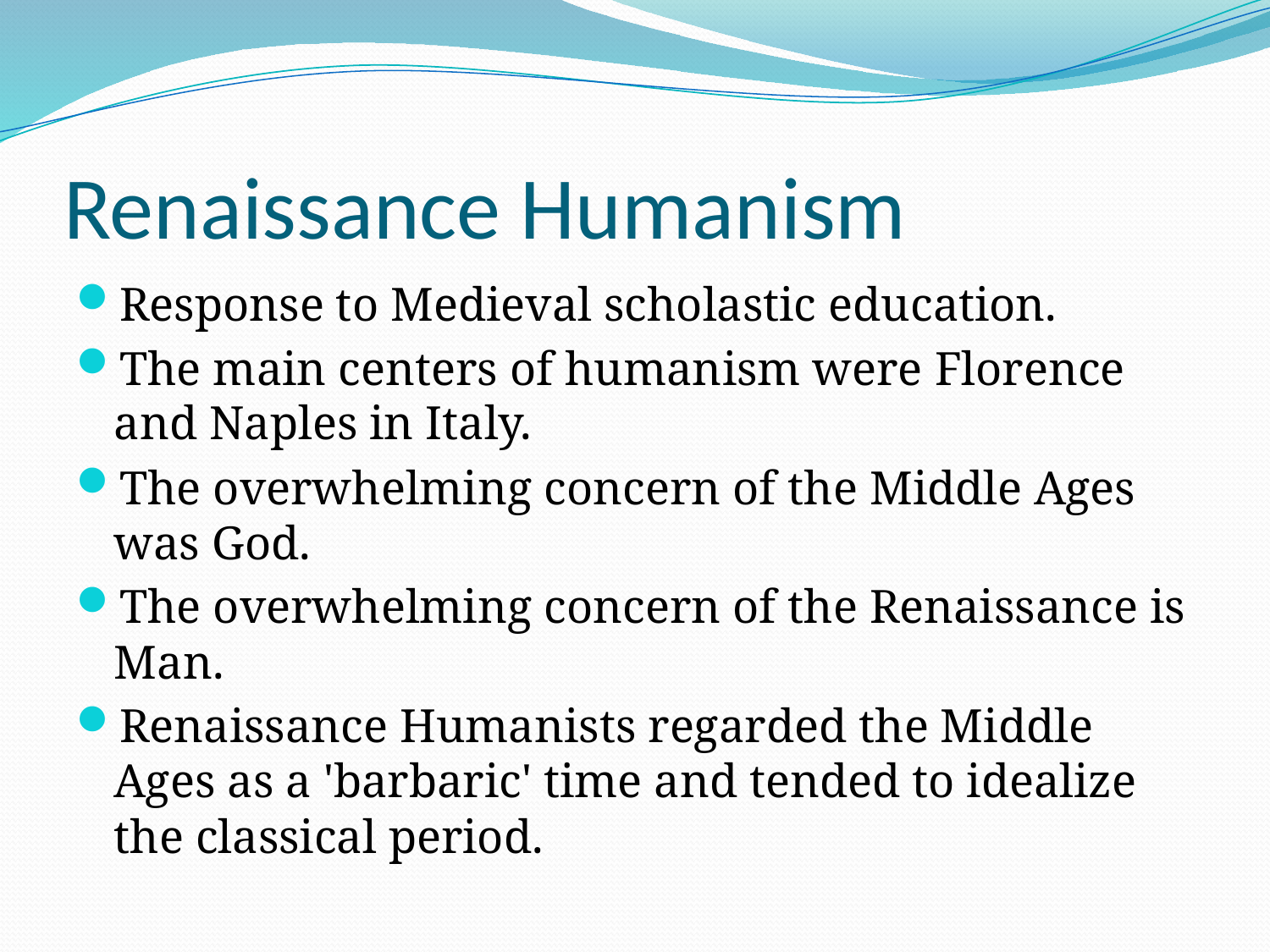

# Renaissance Humanism
Response to Medieval scholastic education.
The main centers of humanism were Florence and Naples in Italy.
The overwhelming concern of the Middle Ages was God.
The overwhelming concern of the Renaissance is Man.
Renaissance Humanists regarded the Middle Ages as a 'barbaric' time and tended to idealize the classical period.